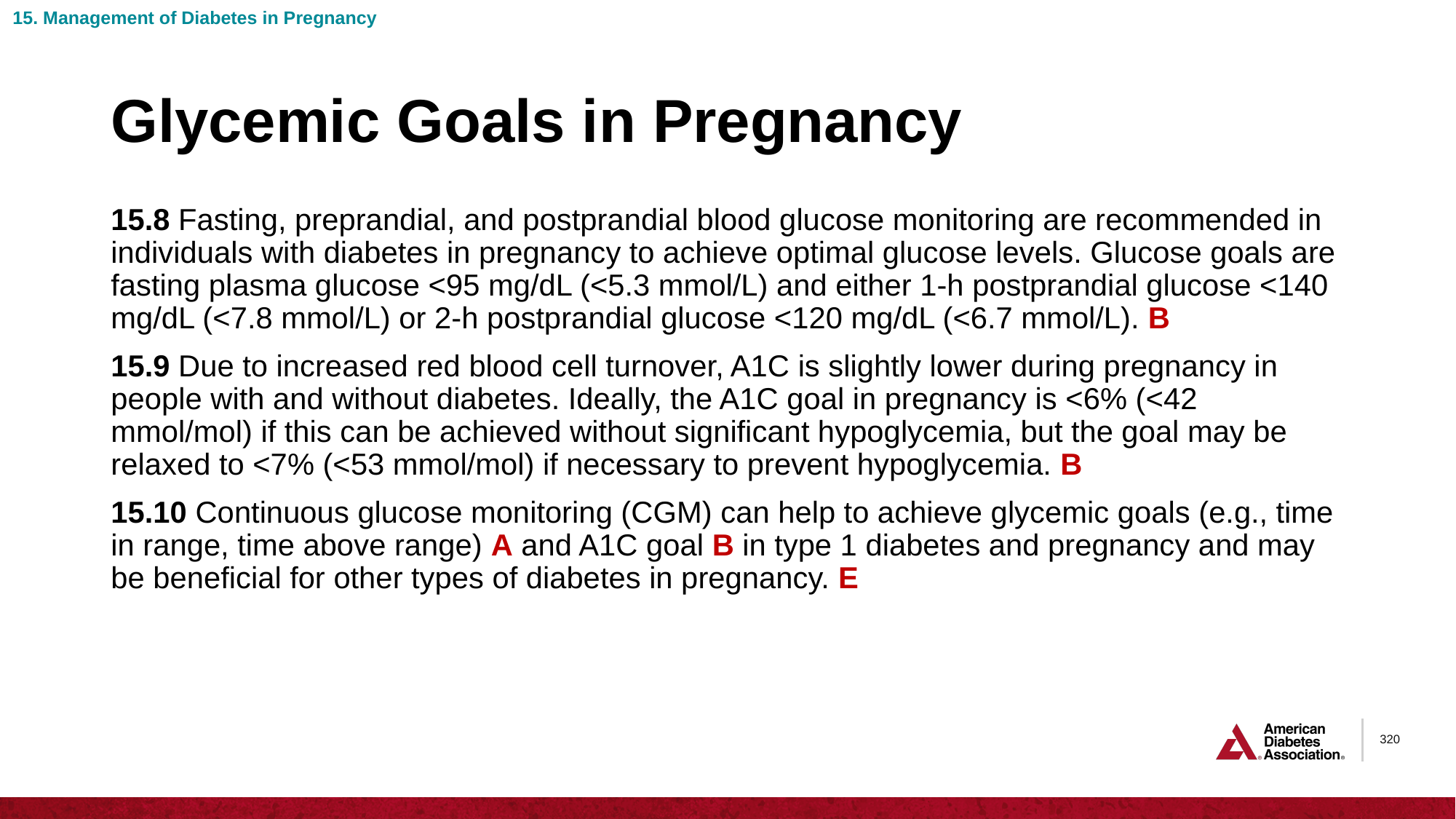

15. Management of Diabetes in Pregnancy
# Glycemic Goals in Pregnancy
15.8 Fasting, preprandial, and postprandial blood glucose monitoring are recommended in individuals with diabetes in pregnancy to achieve optimal glucose levels. Glucose goals are fasting plasma glucose <95 mg/dL (<5.3 mmol/L) and either 1-h postprandial glucose <140 mg/dL (<7.8 mmol/L) or 2-h postprandial glucose <120 mg/dL (<6.7 mmol/L). B
15.9 Due to increased red blood cell turnover, A1C is slightly lower during pregnancy in people with and without diabetes. Ideally, the A1C goal in pregnancy is <6% (<42 mmol/mol) if this can be achieved without significant hypoglycemia, but the goal may be relaxed to <7% (<53 mmol/mol) if necessary to prevent hypoglycemia. B
15.10 Continuous glucose monitoring (CGM) can help to achieve glycemic goals (e.g., time in range, time above range) A and A1C goal B in type 1 diabetes and pregnancy and may be beneficial for other types of diabetes in pregnancy. E
320